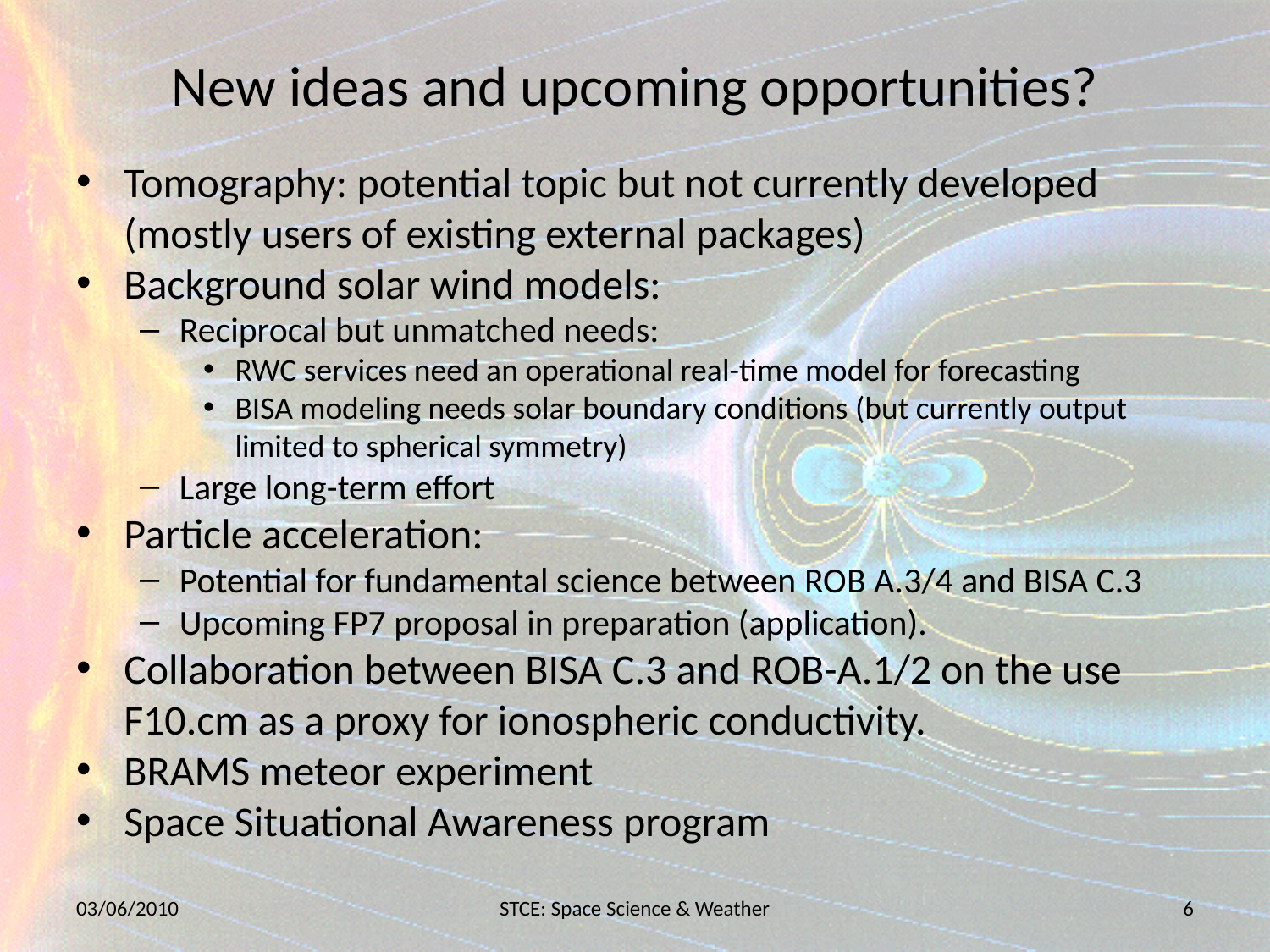

# New ideas and upcoming opportunities?
Tomography: potential topic but not currently developed (mostly users of existing external packages)
Background solar wind models:
Reciprocal but unmatched needs:
RWC services need an operational real-time model for forecasting
BISA modeling needs solar boundary conditions (but currently output limited to spherical symmetry)
Large long-term effort
Particle acceleration:
Potential for fundamental science between ROB A.3/4 and BISA C.3
Upcoming FP7 proposal in preparation (application).
Collaboration between BISA C.3 and ROB-A.1/2 on the use F10.cm as a proxy for ionospheric conductivity.
BRAMS meteor experiment
Space Situational Awareness program

03/06/2010
STCE: Space Science & Weather
6